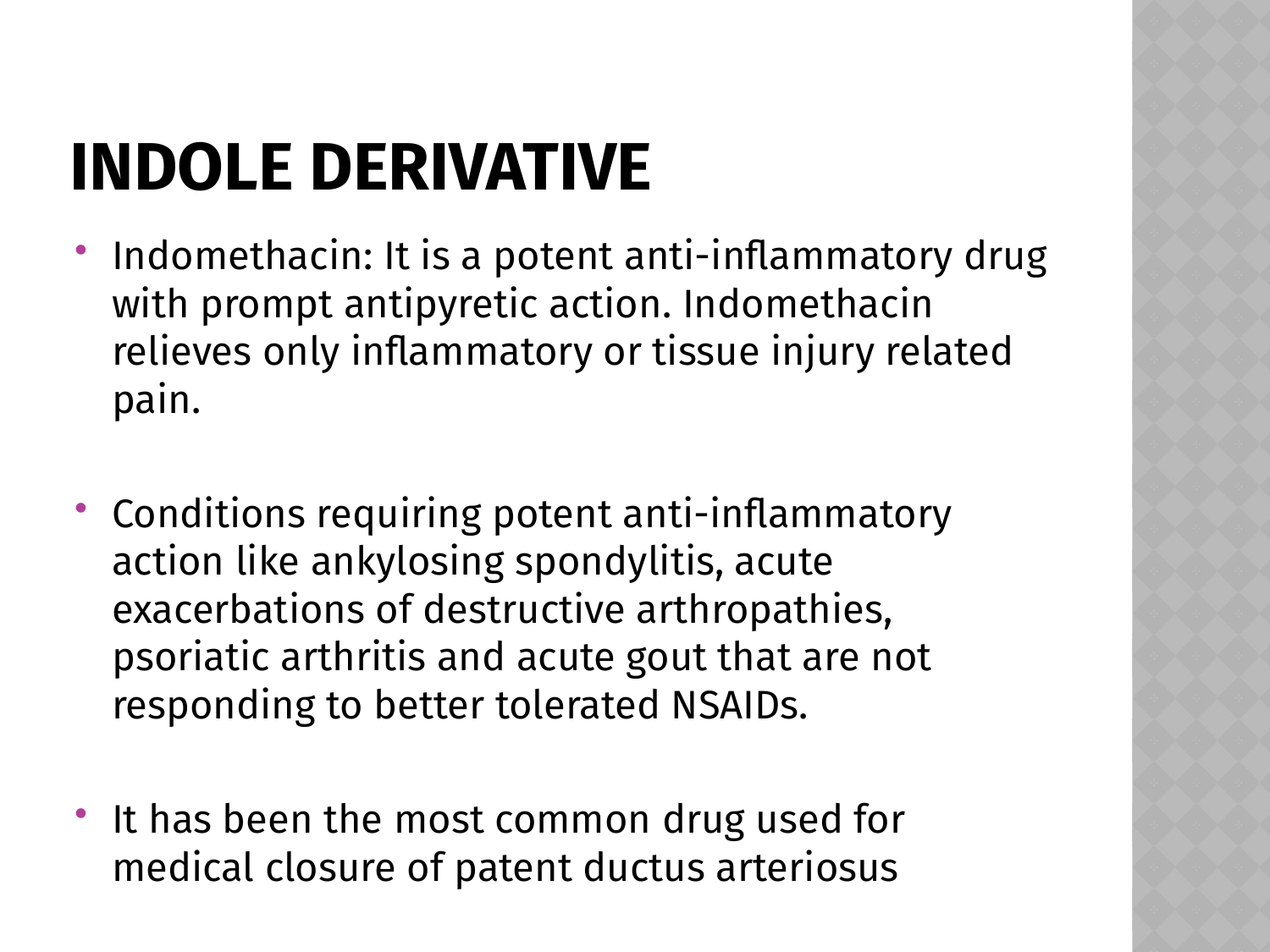

# Indole derivative
Indomethacin: It is a potent anti-inflammatory drug with prompt antipyretic action. Indomethacin relieves only inflammatory or tissue injury related pain.

Conditions requiring potent anti-inflammatory action like ankylosing spondylitis, acute exacerbations of destructive arthropathies, psoriatic arthritis and acute gout that are not responding to better tolerated NSAIDs.

It has been the most common drug used for medical closure of patent ductus arteriosus